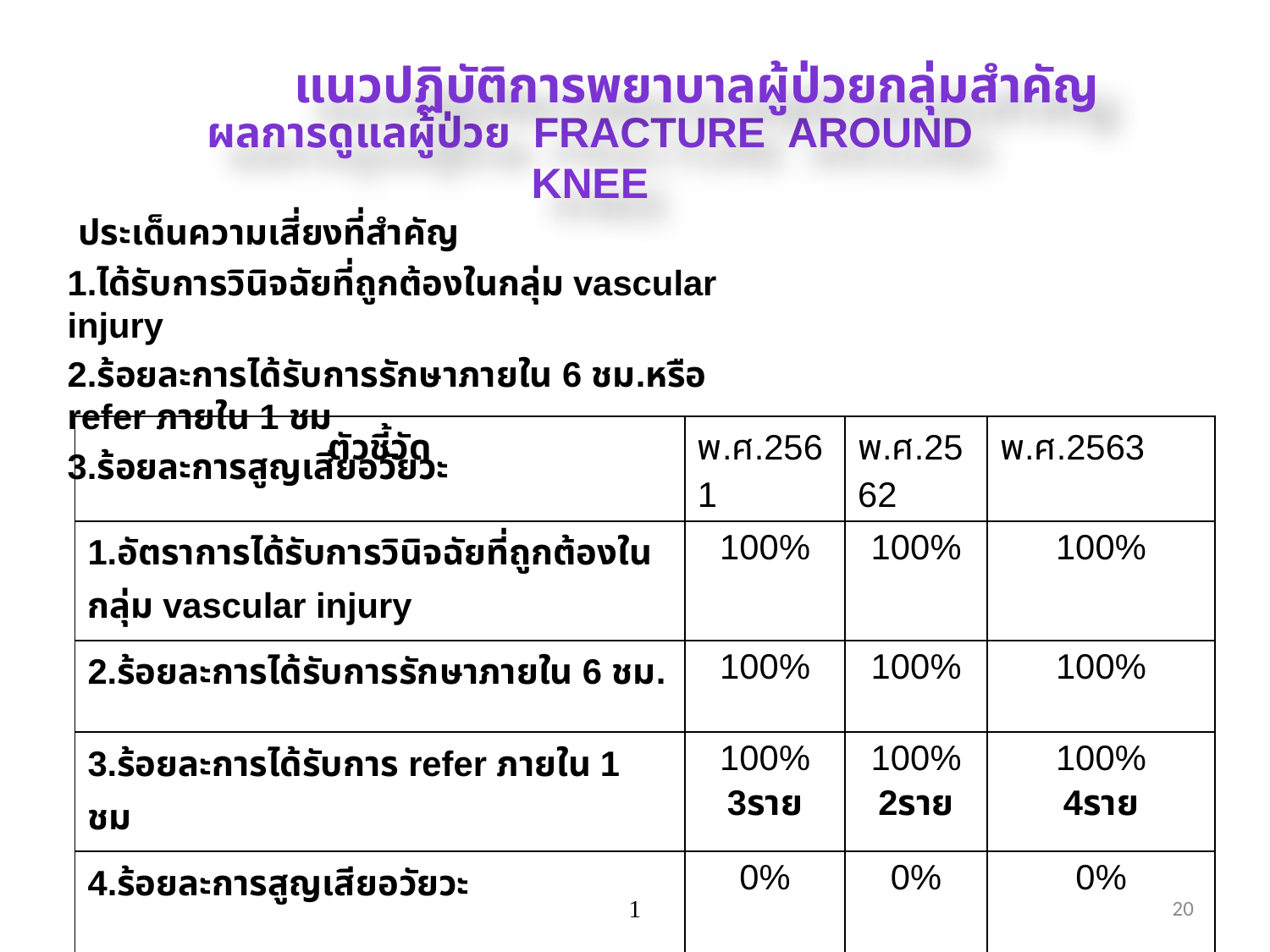

แนวปฏิบัติการพยาบาลผู้ป่วยกลุ่มสำคัญ
# ผลการดูแลผู้ป่วย  Fracture  Around Knee
 ประเด็นความเสี่ยงที่สำคัญ
1.ได้รับการวินิจฉัยที่ถูกต้องในกลุ่ม vascular injury
2.ร้อยละการได้รับการรักษาภายใน 6 ชม.หรือ refer ภายใน 1 ชม
3.ร้อยละการสูญเสียอวัยวะ

| ตัวชี้วัด | พ.ศ.2561 | พ.ศ.2562 | พ.ศ.2563 |
| --- | --- | --- | --- |
| 1.อัตราการได้รับการวินิจฉัยที่ถูกต้องในกลุ่ม vascular injury | 100% | 100% | 100% |
| 2.ร้อยละการได้รับการรักษาภายใน 6 ชม. | 100% | 100% | 100% |
| 3.ร้อยละการได้รับการ refer ภายใน 1 ชม | 100% 3ราย | 100% 2ราย | 100% 4ราย |
| 4.ร้อยละการสูญเสียอวัยวะ | 0% | 0% | 0% |
1
20